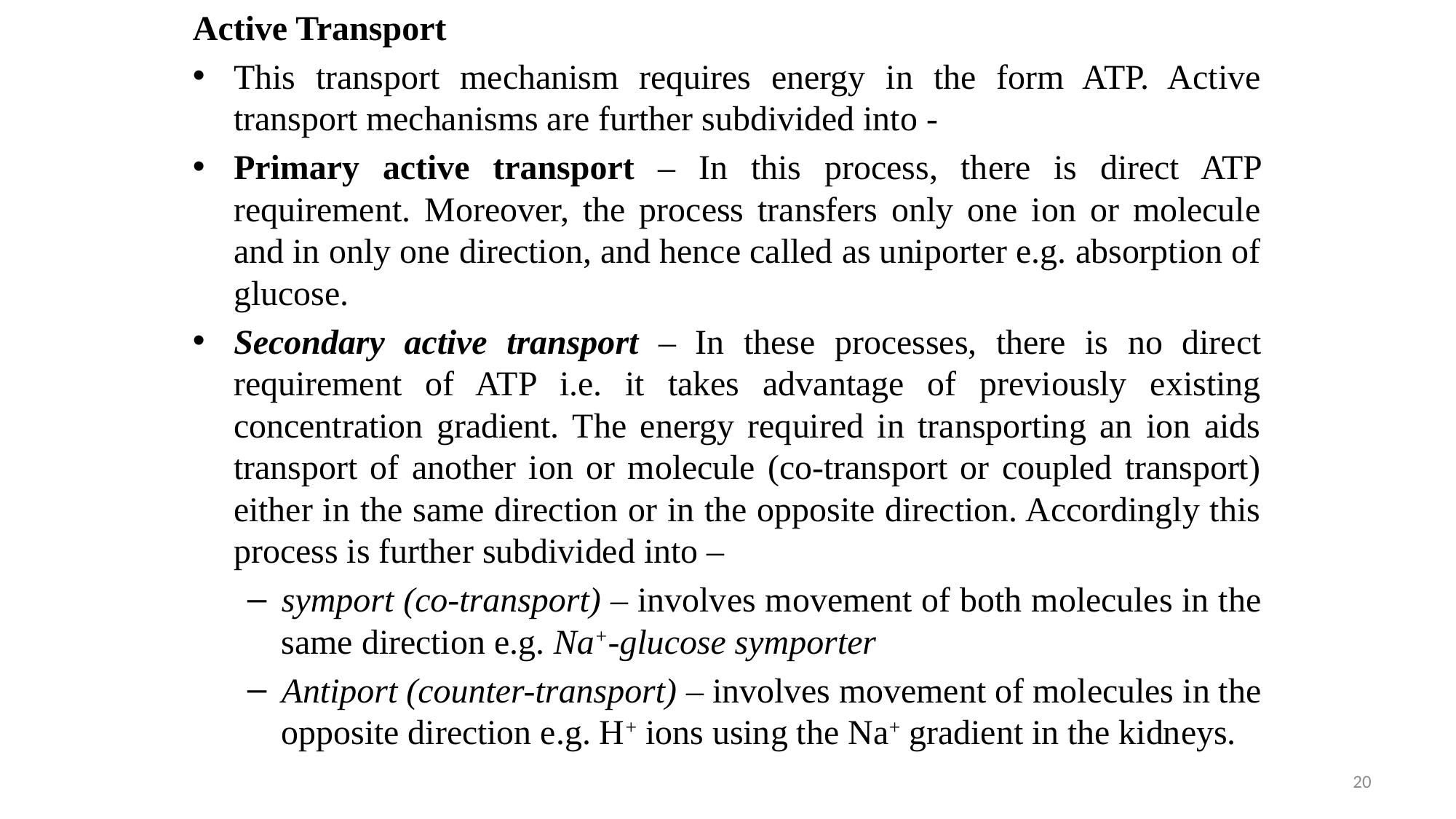

Active Transport
This transport mechanism requires energy in the form ATP. Active transport mechanisms are further subdivided into -
Primary active transport – In this process, there is direct ATP requirement. Moreover, the process transfers only one ion or molecule and in only one direction, and hence called as uniporter e.g. absorption of glucose.
Secondary active transport – In these processes, there is no direct requirement of ATP i.e. it takes advantage of previously existing concentration gradient. The energy required in transporting an ion aids transport of another ion or molecule (co-transport or coupled transport) either in the same direction or in the opposite direction. Accordingly this process is further subdivided into –
symport (co-transport) – involves movement of both molecules in the same direction e.g. Na+-glucose symporter
Antiport (counter-transport) – involves movement of molecules in the opposite direction e.g. H+ ions using the Na+ gradient in the kidneys.

20